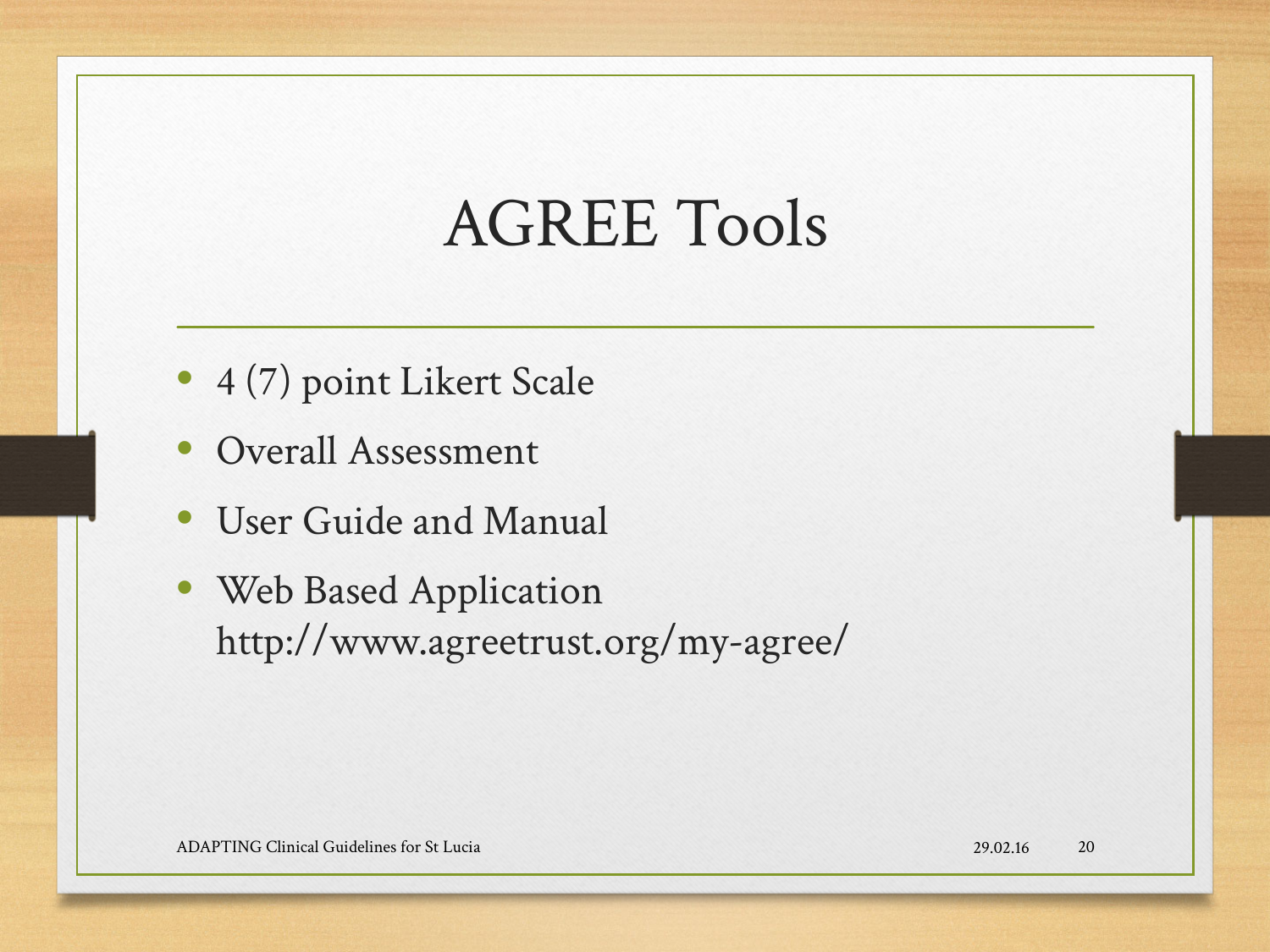

# AGREE Tools
4 (7) point Likert Scale
Overall Assessment
User Guide and Manual
Web Based Application http://www.agreetrust.org/my-agree/
ADAPTING Clinical Guidelines for St Lucia
29.02.16
20